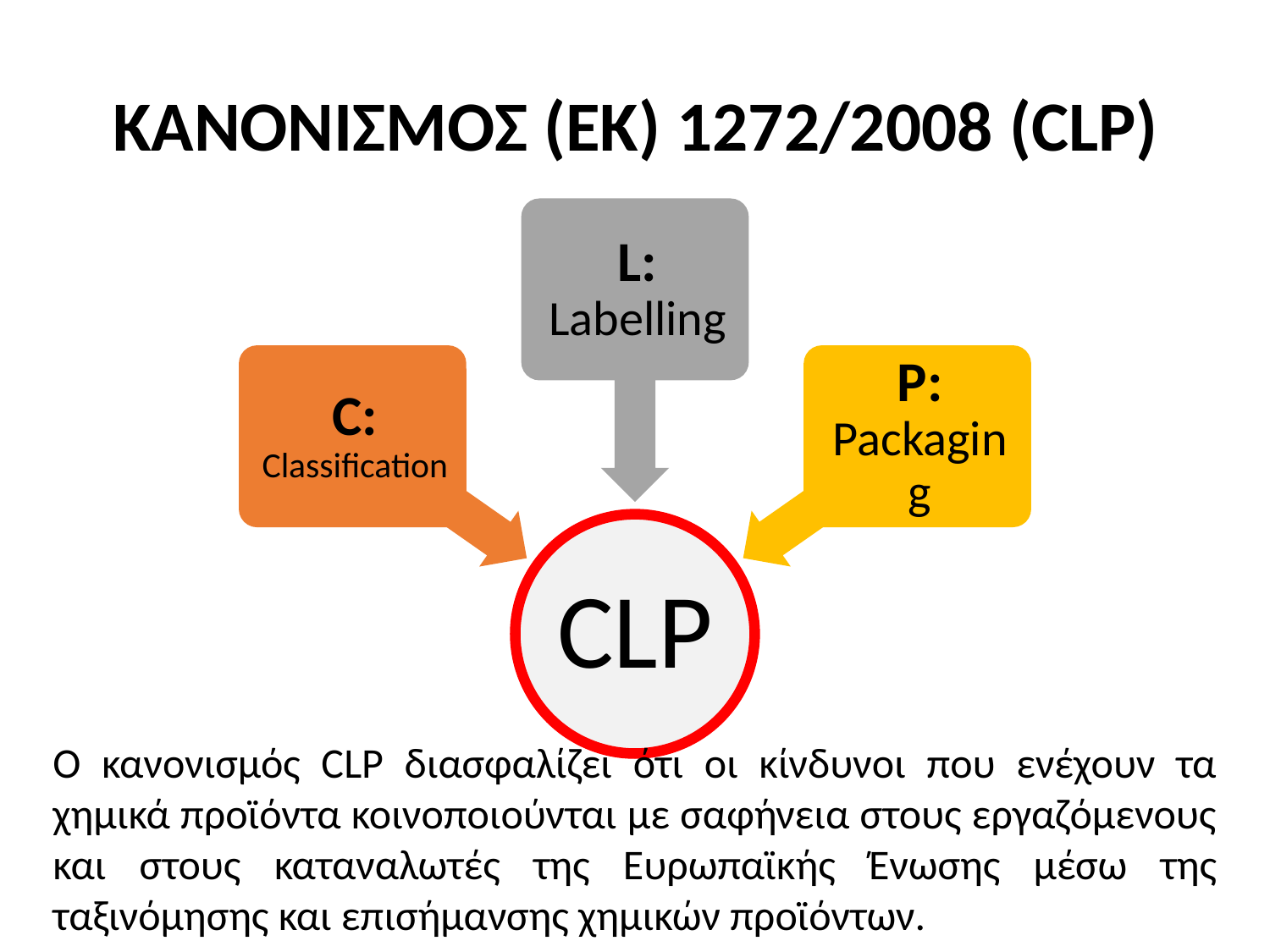

# ΚΑΝΟΝΙΣΜΟΣ (ΕΚ) 1272/2008 (CLP)
CLP
C: Classification
L: Labelling
P: Packaging
Ο κανονισμός CLP διασφαλίζει ότι οι κίνδυνοι που ενέχουν τα χημικά προϊόντα κοινοποιούνται με σαφήνεια στους εργαζόμενους και στους καταναλωτές της Ευρωπαϊκής Ένωσης μέσω της ταξινόμησης και επισήμανσης χημικών προϊόντων.